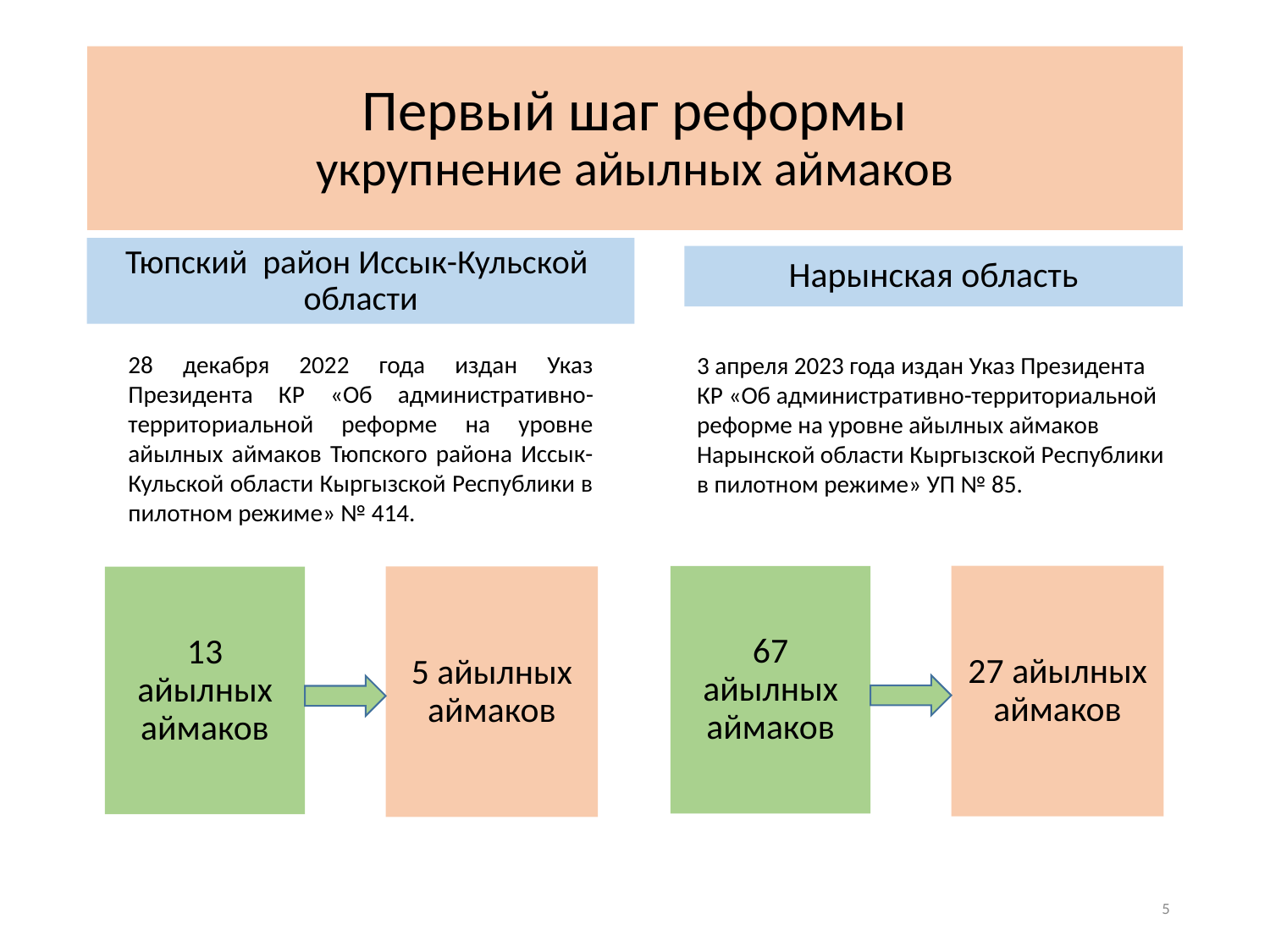

# Первый шаг реформы укрупнение айылных аймаков
Тюпский  район Иссык-Кульской  области
Нарынская область
28 декабря 2022 года издан Указ Президента КР «Об административно-территориальной реформе на уровне айылных аймаков Тюпского района Иссык-Кульской области Кыргызской Республики в пилотном режиме» № 414.
3 апреля 2023 года издан Указ Президента КР «Об административно-территориальной реформе на уровне айылных аймаков Нарынской области Кыргызской Республики в пилотном режиме» УП № 85.
67 айылных аймаков
27 айылных аймаков
13 айылных аймаков
5 айылных аймаков

5